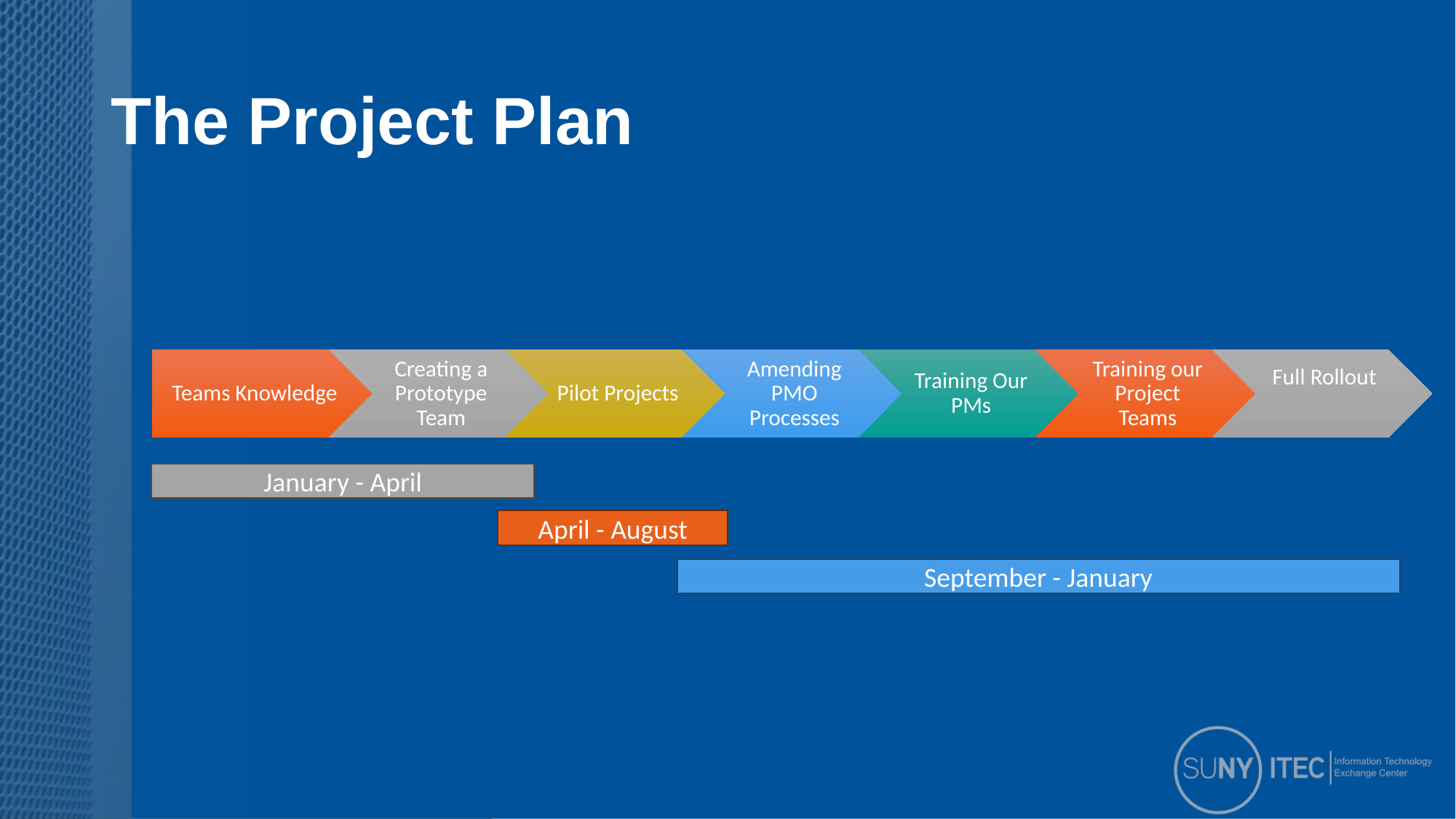

# The Project Plan
Teams Knowledge
Creating a Prototype Team
Pilot Projects
Amending PMO Processes
Training Our PMs
Training our Project Teams
Full Rollout

January - April
April - August
September - January